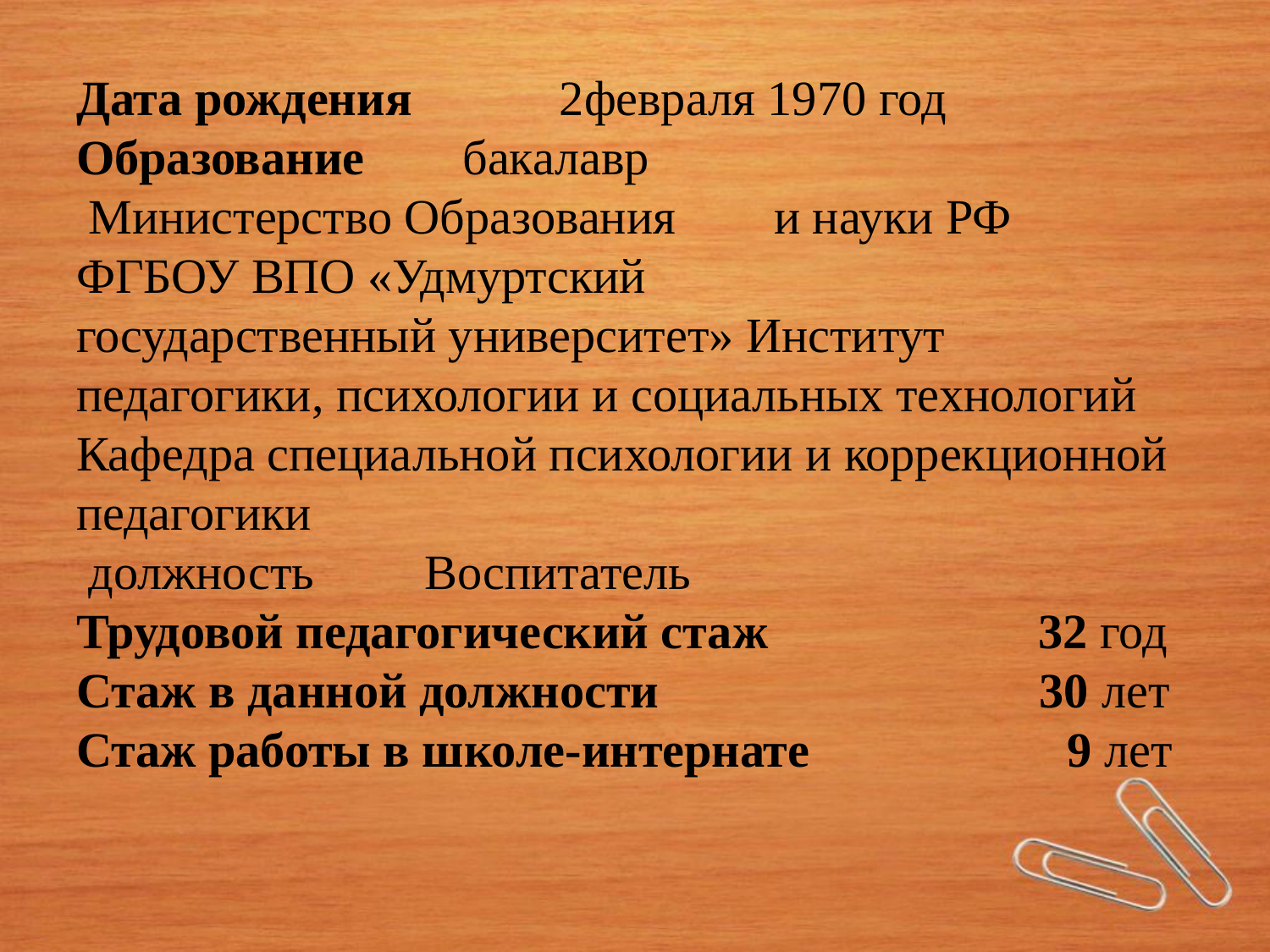

# Дата рождения            2февраля 1970 год Образование        бакалавр Министерство Образования        и науки РФ   ФГБОУ ВПО «Удмуртский государственный университет» Институт педагогики, психологии и социальных технологий Кафедра специальной психологии и коррекционной педагогики должность         Воспитатель Трудовой педагогический стаж                      32 год Стаж в данной должности                               30 лет Стаж работы в школе-интернате                     9 лет